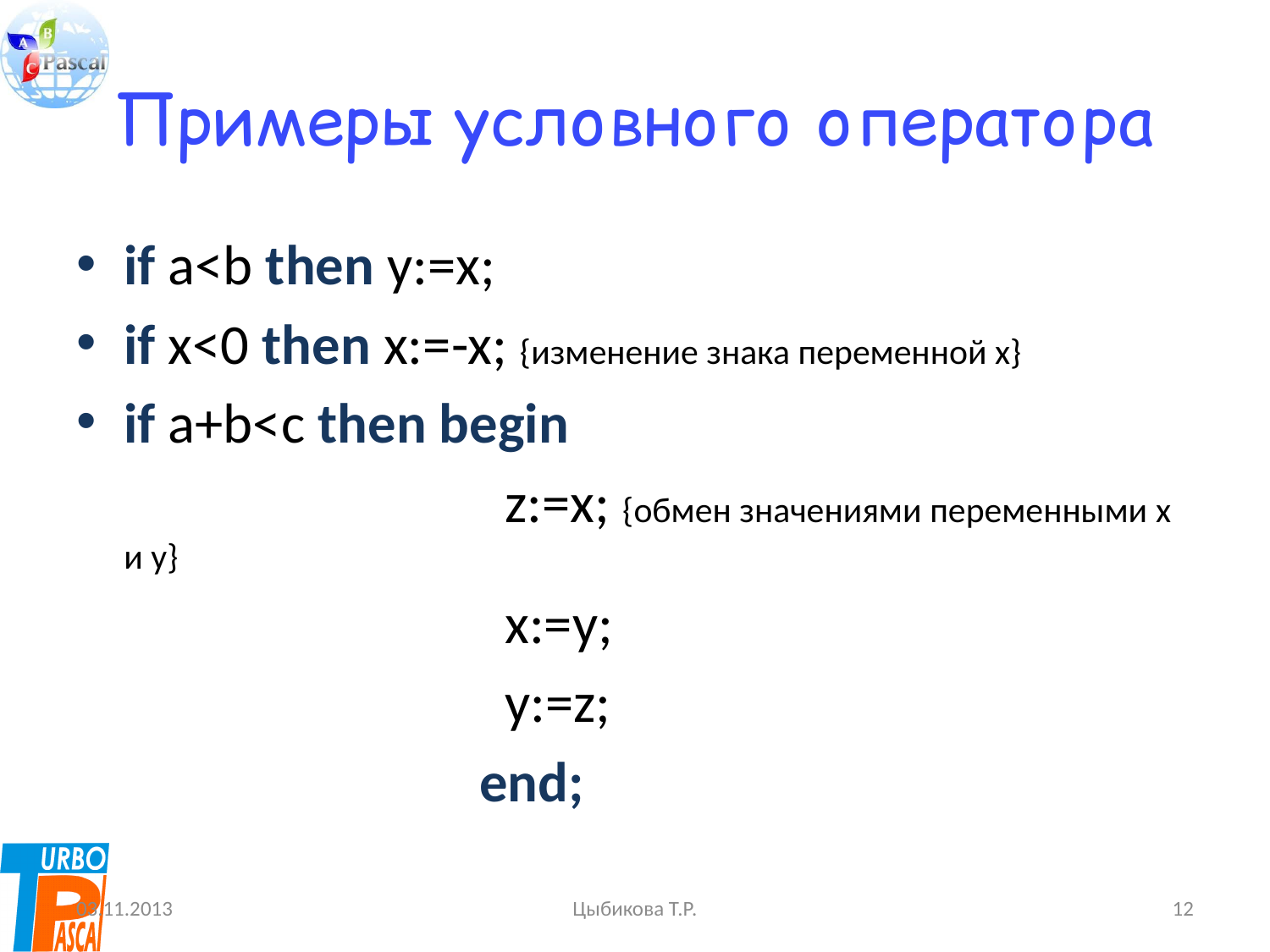

# Примеры условного оператора
if a<b then y:=x;
if x<0 then x:=-x; {изменение знака переменной x}
if a+b<c then begin
				z:=x; {обмен значениями переменными x и y}
				x:=y;
				y:=z;
			        end;

03.11.2013
Цыбикова Т.Р.
12